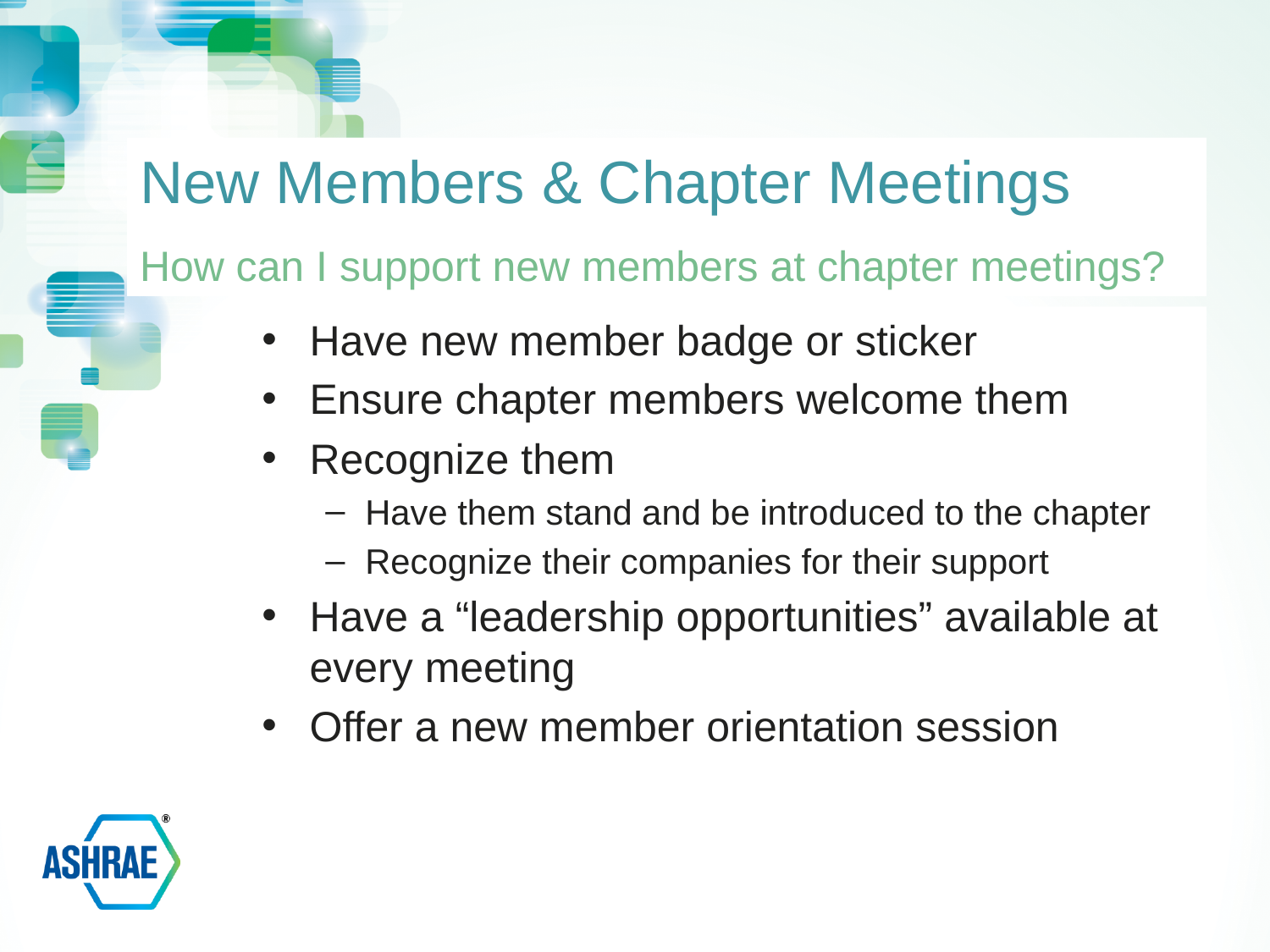

# New Members & Chapter Meetings
How can I support new members at chapter meetings?
Have new member badge or sticker
Ensure chapter members welcome them
Recognize them
Have them stand and be introduced to the chapter
Recognize their companies for their support
Have a “leadership opportunities” available at every meeting
Offer a new member orientation session